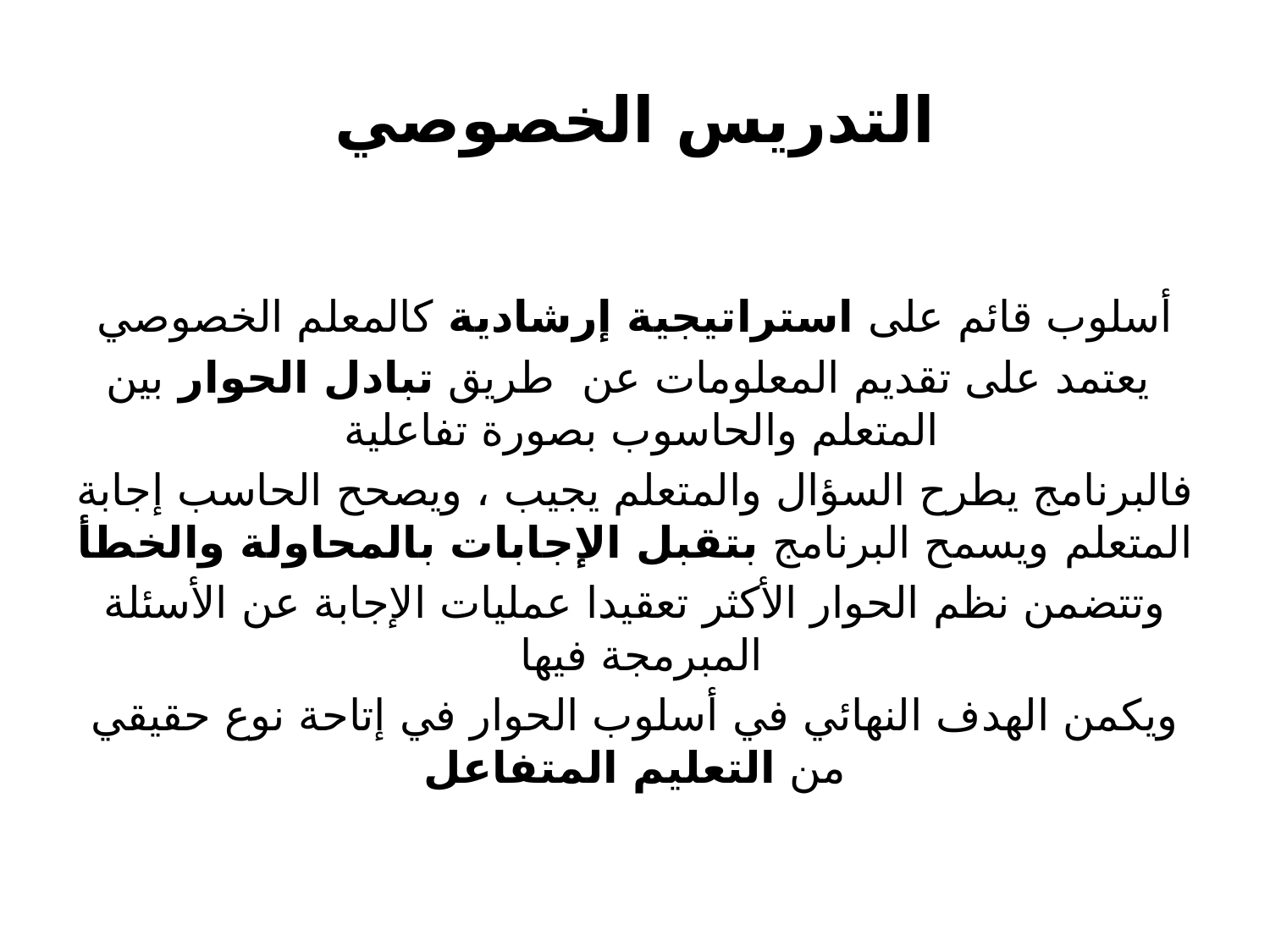

# التدريس الخصوصي

أسلوب قائم على استراتيجية إرشادية كالمعلم الخصوصي
 يعتمد على تقديم المعلومات عن  طريق تبادل الحوار بين المتعلم والحاسوب بصورة تفاعلية
فالبرنامج يطرح السؤال والمتعلم يجيب ، ويصحح الحاسب إجابة المتعلم ويسمح البرنامج بتقبل الإجابات بالمحاولة والخطأ
وتتضمن نظم الحوار الأكثر تعقيدا عمليات الإجابة عن الأسئلة المبرمجة فيها
ويكمن الهدف النهائي في أسلوب الحوار في إتاحة نوع حقيقي من التعليم المتفاعل